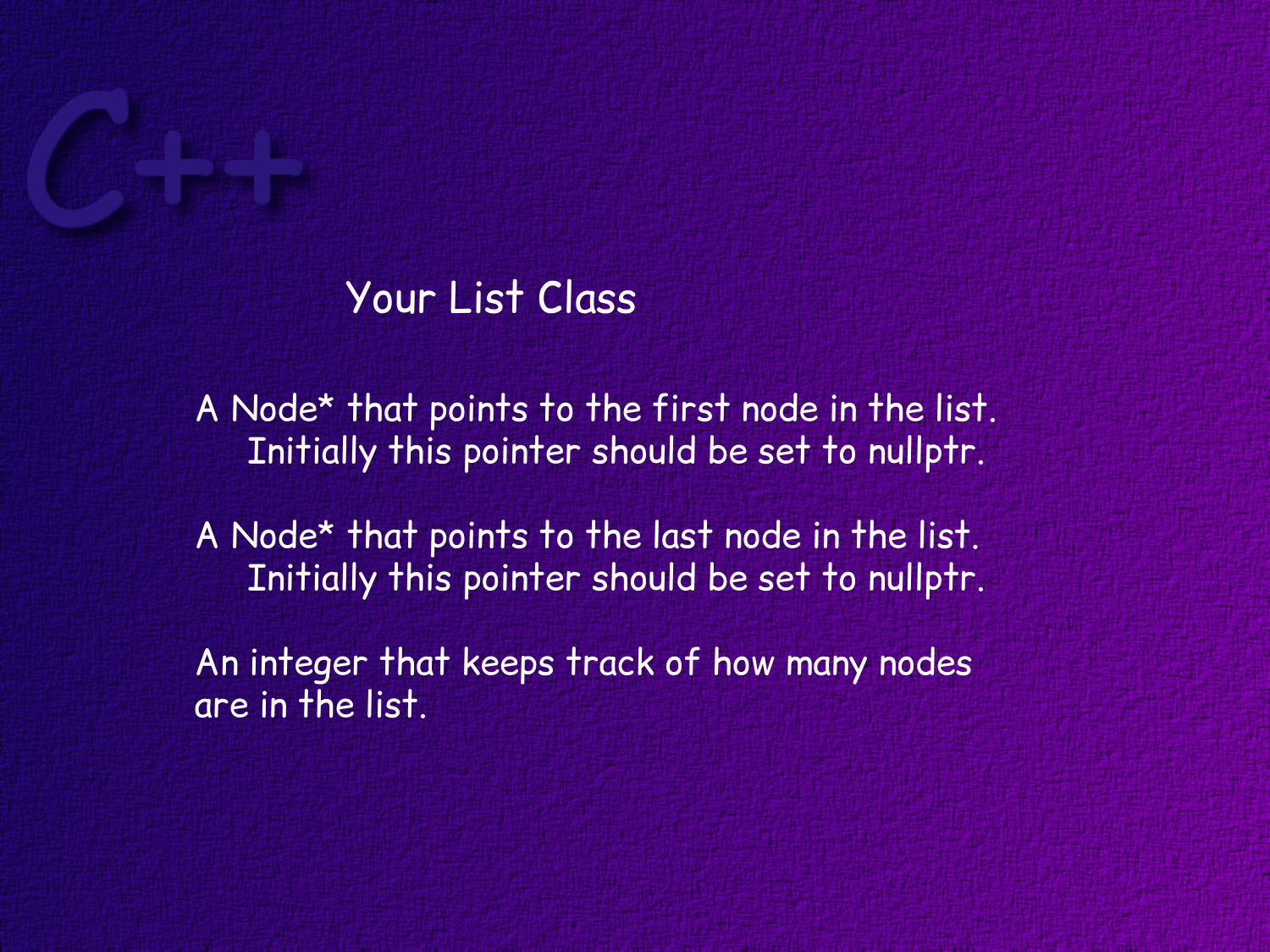

Your List Class
A Node* that points to the first node in the list.
     Initially this pointer should be set to nullptr.

A Node* that points to the last node in the list.
     Initially this pointer should be set to nullptr.

An integer that keeps track of how many nodes
are in the list.